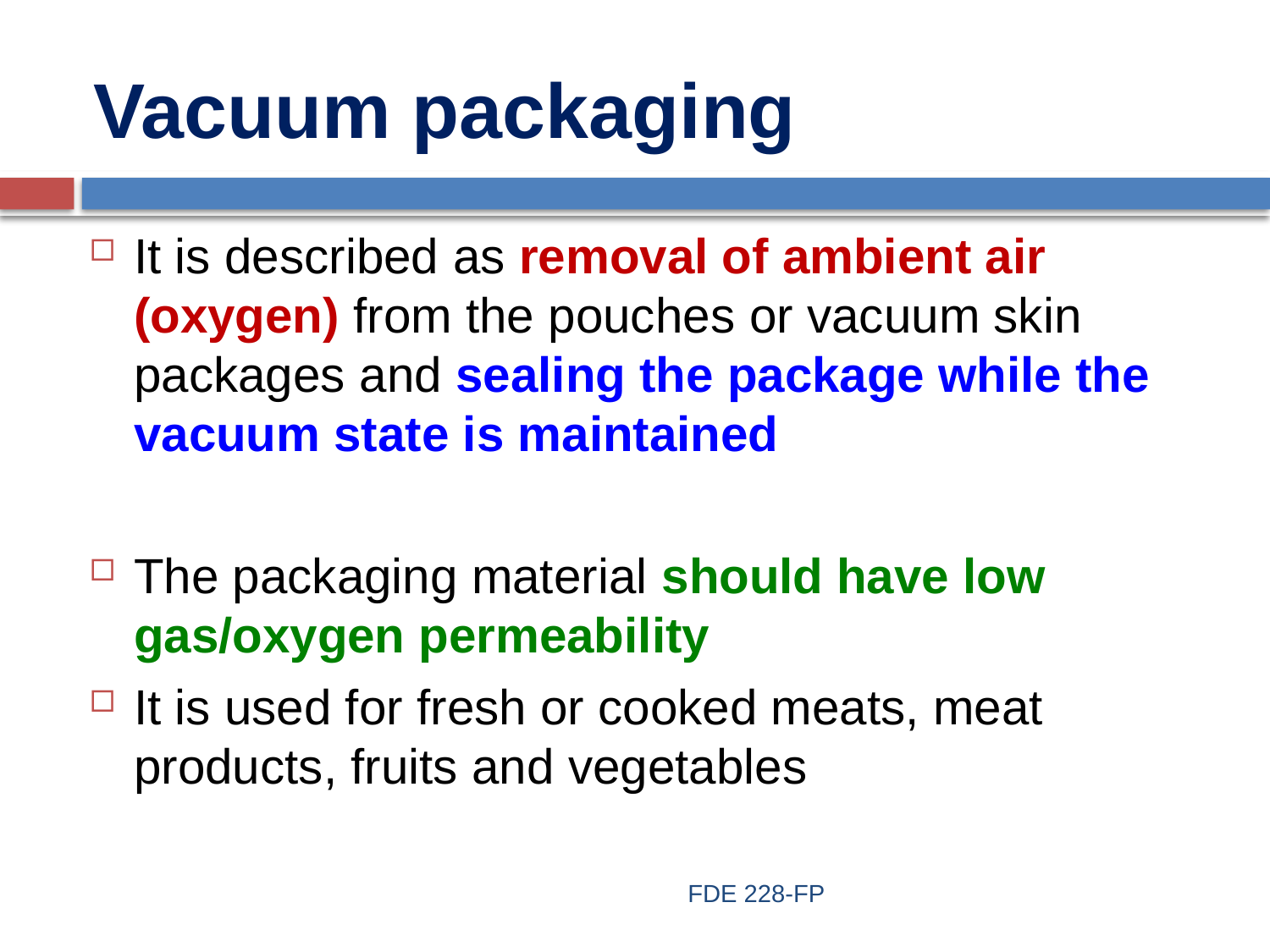

# Vacuum packaging
It is described as removal of ambient air (oxygen) from the pouches or vacuum skin packages and sealing the package while the vacuum state is maintained

The packaging material should have low gas/oxygen permeability
It is used for fresh or cooked meats, meat products, fruits and vegetables

FDE 228-FP